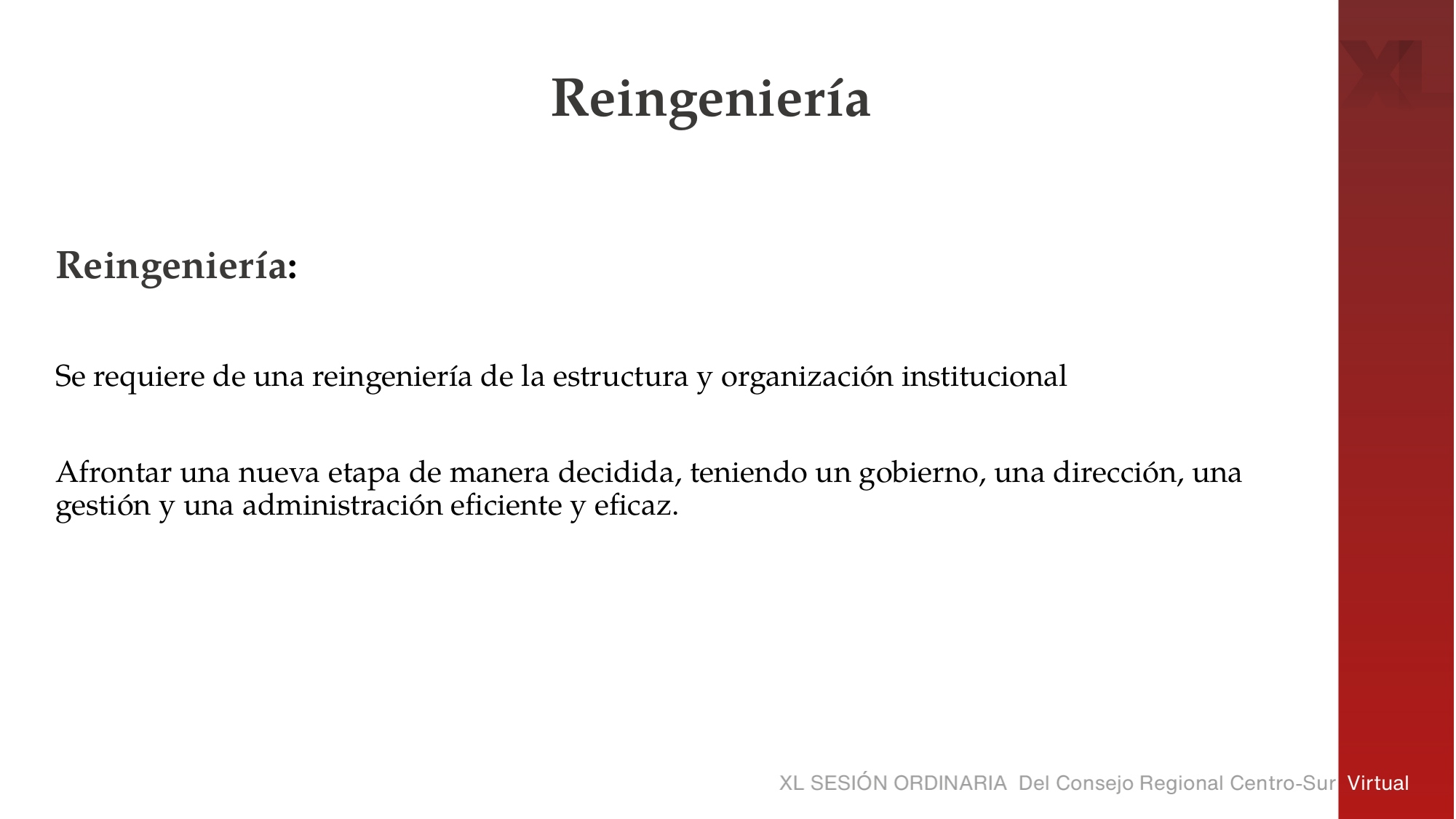

# Reingeniería

Reingeniería:

Se requiere de una reingeniería de la estructura y organización institucional

Afrontar una nueva etapa de manera decidida, teniendo un gobierno, una dirección, una gestión y una administración eficiente y eficaz.